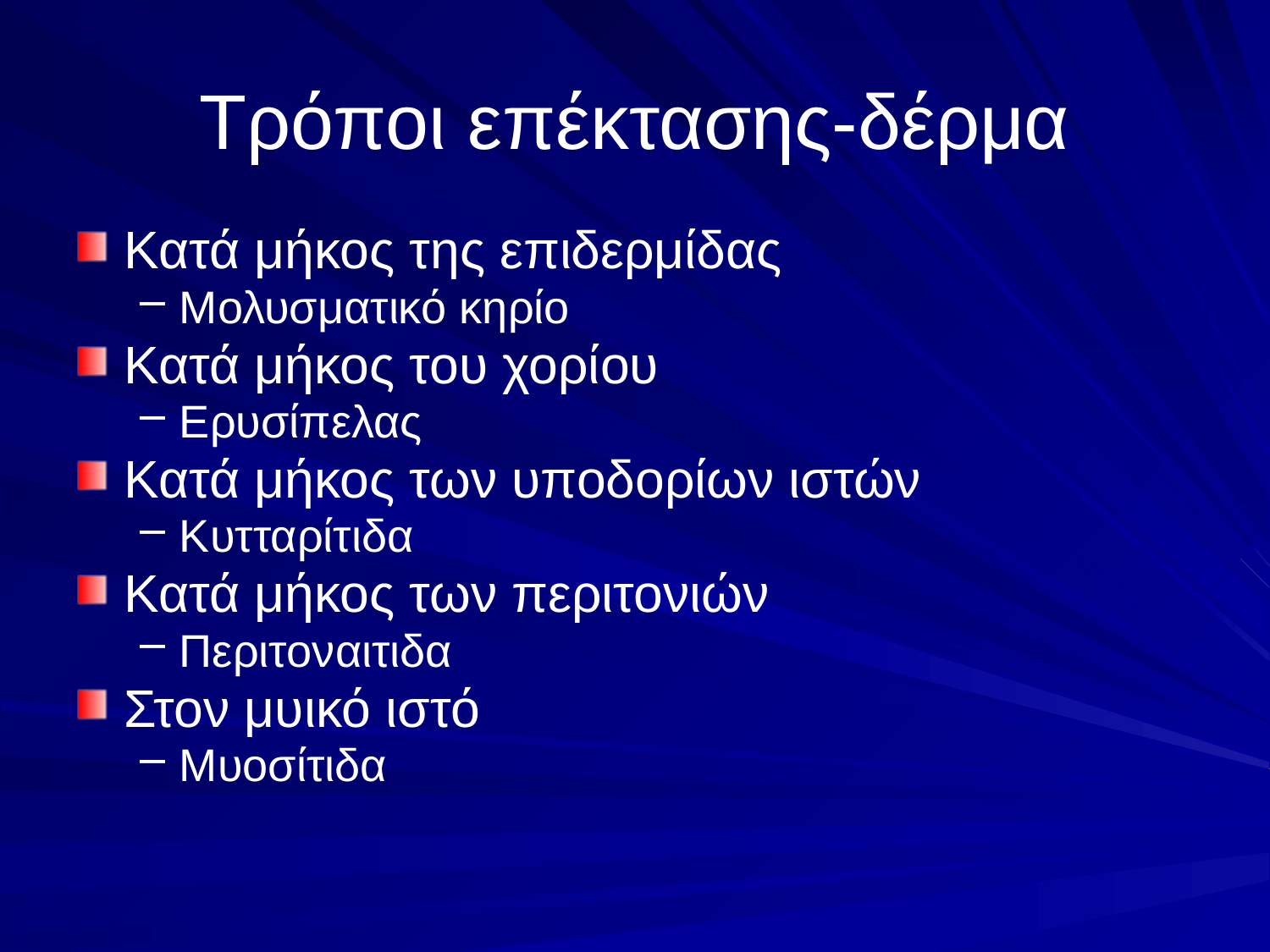

# Τρόποι επέκτασης-δέρμα
Κατά μήκος της επιδερμίδας
Μολυσματικό κηρίο
Κατά μήκος του χορίου
Ερυσίπελας
Κατά μήκος των υποδορίων ιστών
Κυτταρίτιδα
Κατά μήκος των περιτονιών
Περιτοναιτιδα
Στον μυικό ιστό
Μυοσίτιδα